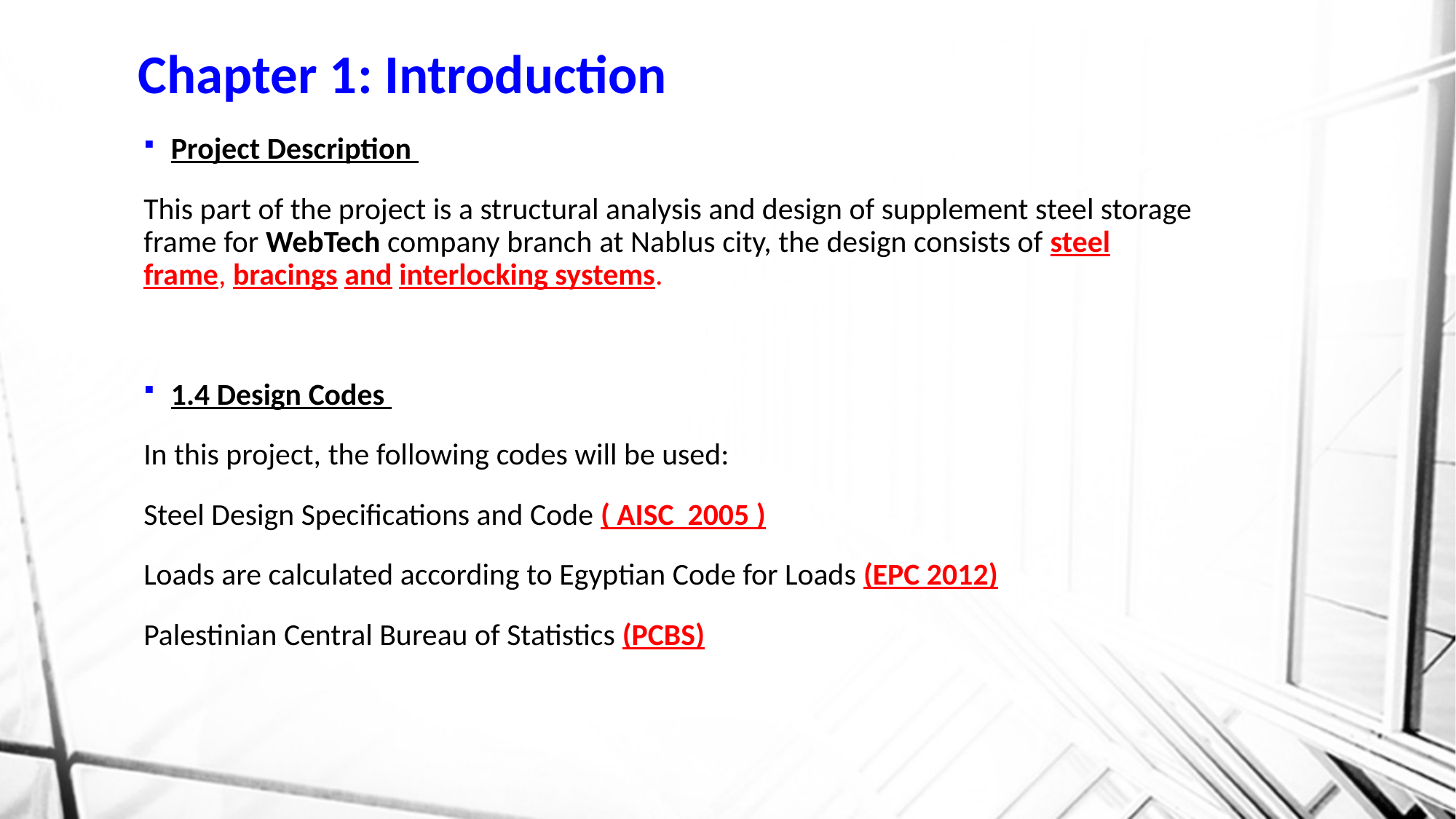

# Chapter 1: Introduction
Project Description
This part of the project is a structural analysis and design of supplement steel storage frame for WebTech company branch at Nablus city, the design consists of steel frame, bracings and interlocking systems.

1.4 Design Codes
In this project, the following codes will be used:
Steel Design Specifications and Code ( AISC  2005 )
Loads are calculated according to Egyptian Code for Loads (EPC 2012)
Palestinian Central Bureau of Statistics (PCBS)